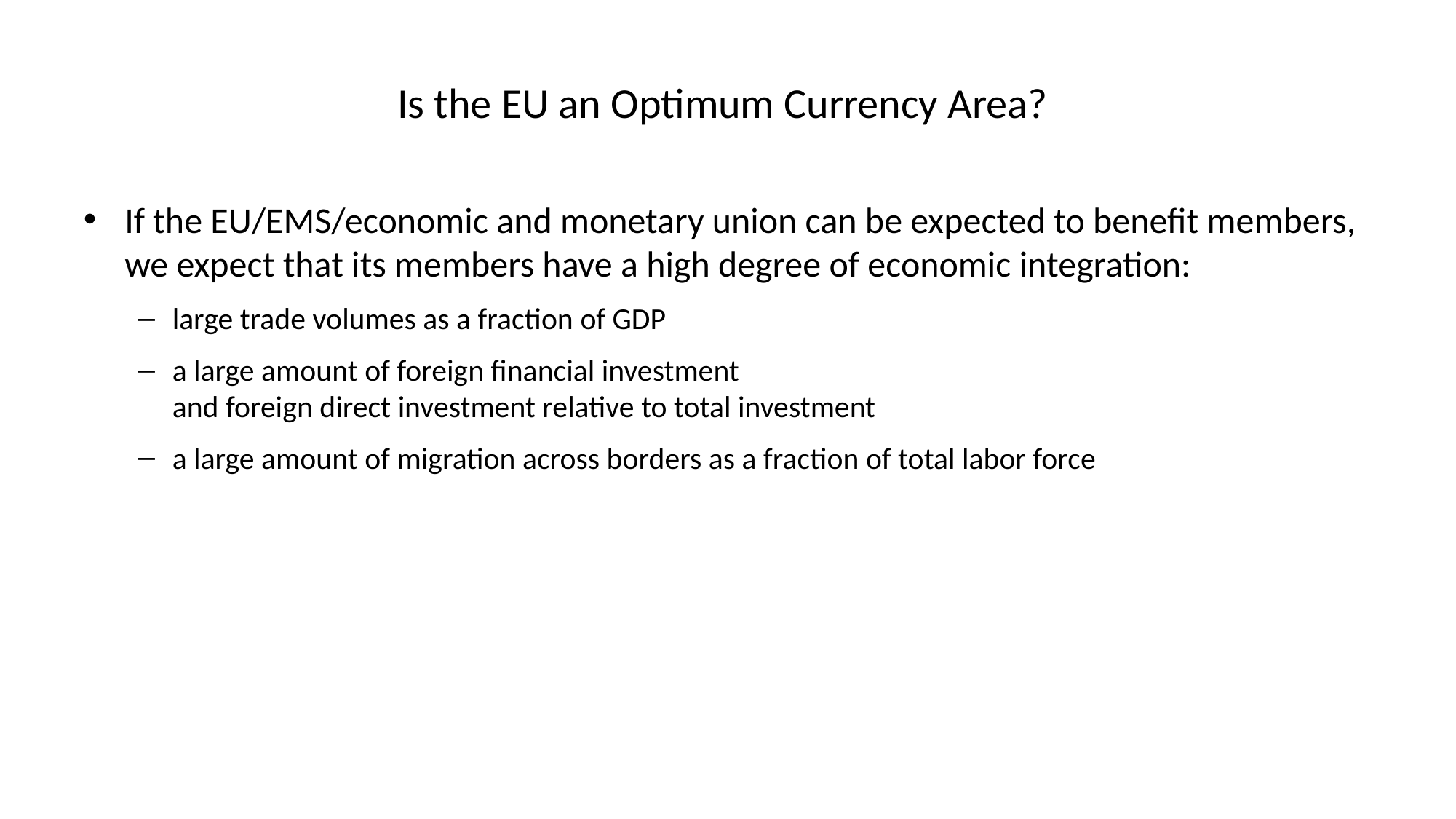

# Is the EU an Optimum Currency Area?
If the EU/EMS/economic and monetary union can be expected to benefit members, we expect that its members have a high degree of economic integration:
large trade volumes as a fraction of GDP
a large amount of foreign financial investment
and foreign direct investment relative to total investment
a large amount of migration across borders as a fraction of total labor force